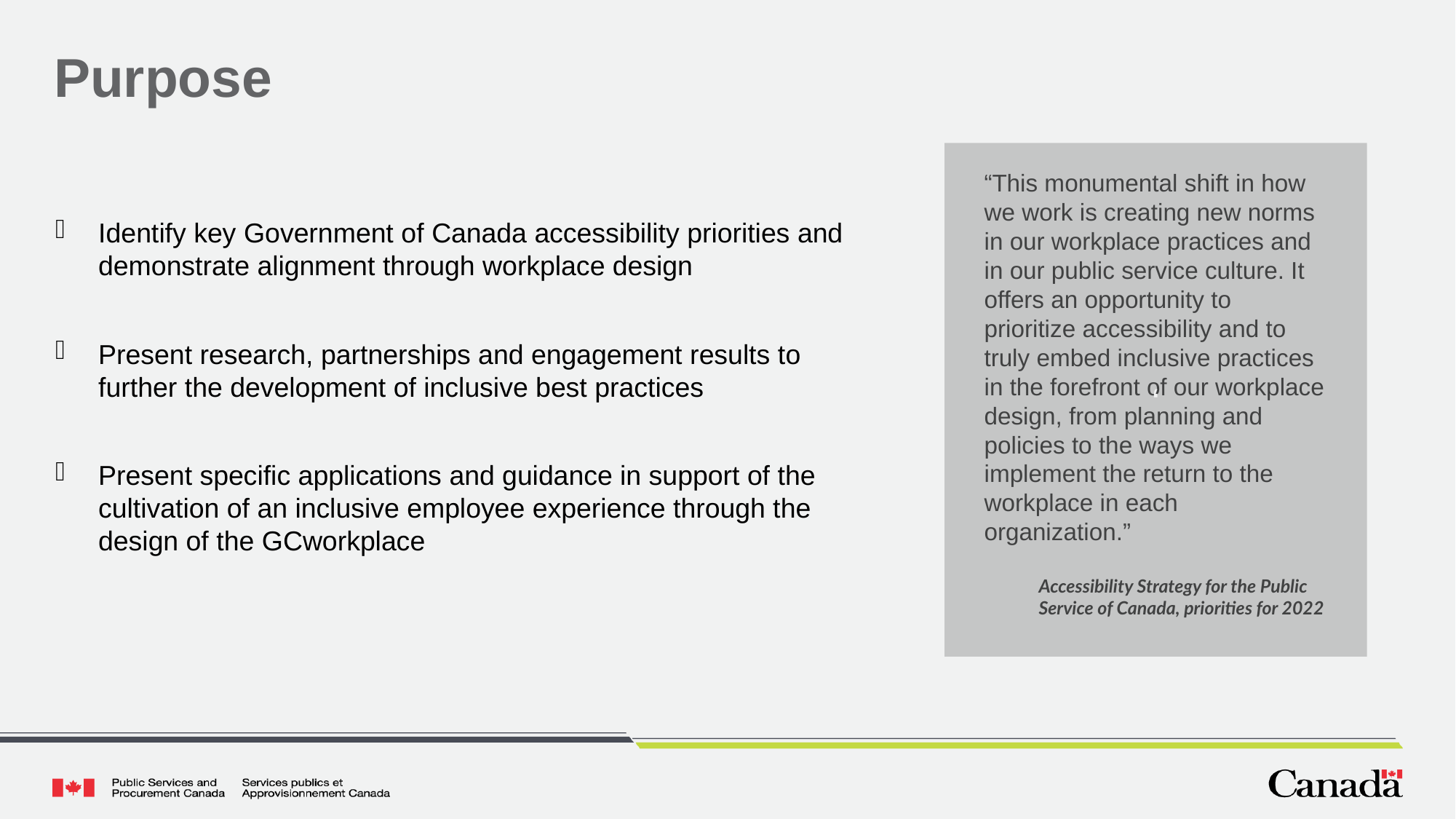

# Purpose
‘
“This monumental shift in how we work is creating new norms in our workplace practices and in our public service culture. It offers an opportunity to prioritize accessibility and to truly embed inclusive practices in the forefront of our workplace design, from planning and policies to the ways we implement the return to the workplace in each organization.”

Accessibility Strategy for the Public Service of Canada, priorities for 2022

Identify key Government of Canada accessibility priorities and demonstrate alignment through workplace design

Present research, partnerships and engagement results to further the development of inclusive best practices

Present specific applications and guidance in support of the cultivation of an inclusive employee experience through the design of the GCworkplace